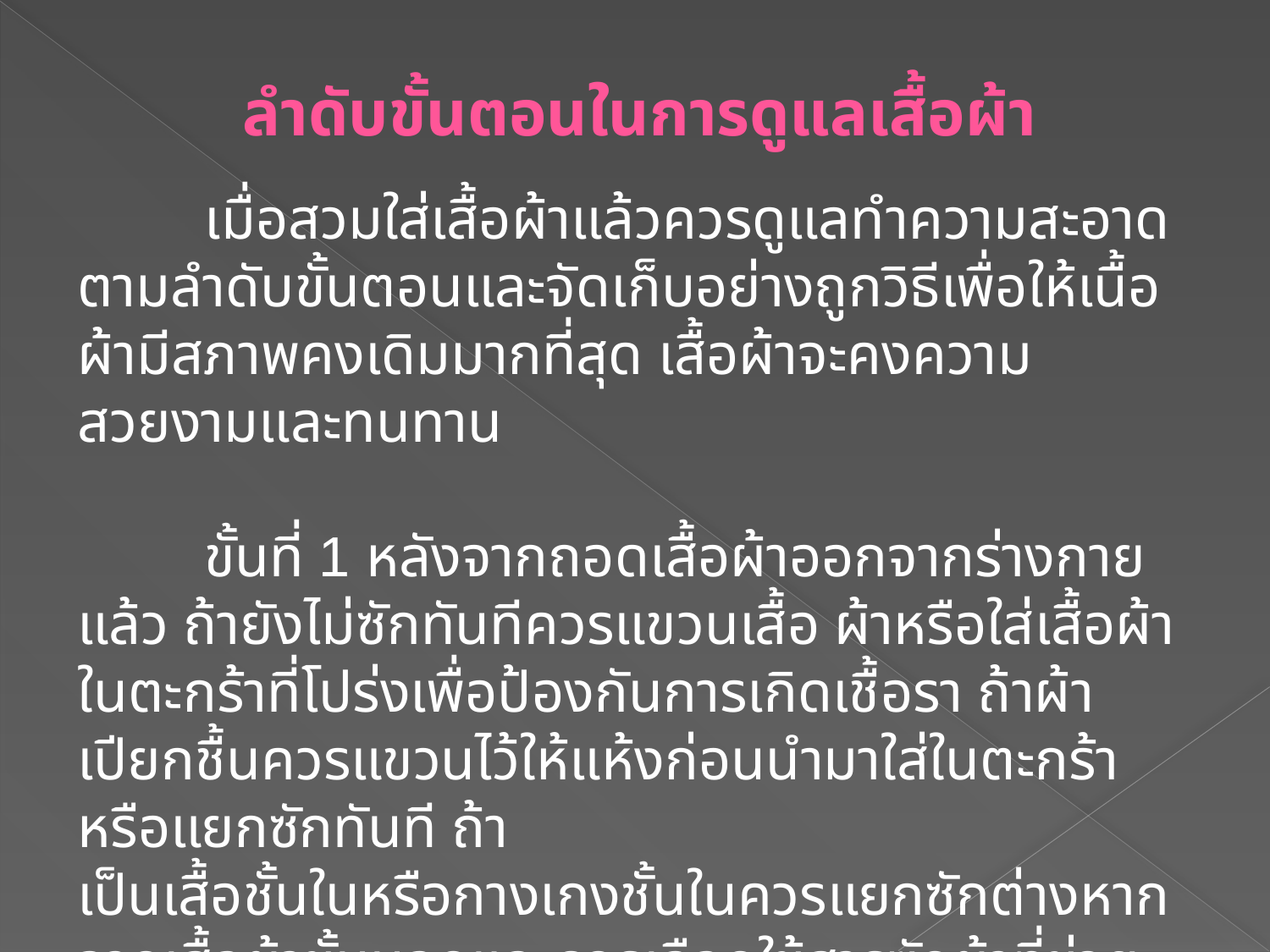

ลำดับขั้นตอนในการดูแลเสื้อผ้า
	เมื่อสวมใส่เสื้อผ้าแล้วควรดูแลทำความสะอาดตามลำดับขั้นตอนและจัดเก็บอย่างถูกวิธีเพื่อให้เนื้อผ้ามีสภาพคงเดิมมากที่สุด เสื้อผ้าจะคงความสวยงามและทนทาน

	ขั้นที่ 1 หลังจากถอดเสื้อผ้าออกจากร่างกายแล้ว ถ้ายังไม่ซักทันทีควรแขวนเสื้อ ผ้าหรือใส่เสื้อผ้าในตะกร้าที่โปร่งเพื่อป้องกันการเกิดเชื้อรา ถ้าผ้าเปียกชื้นควรแขวนไว้ให้แห้งก่อนนำมาใส่ในตะกร้าหรือแยกซักทันที ถ้า
เป็นเสื้อชั้นในหรือกางเกงชั้นในควรแยกซักต่างหากจากเสื้อผ้าชั้นนอกและควรเลือกใช้สารซักผ้าที่ช่วยถนอมเนื้อผ้า